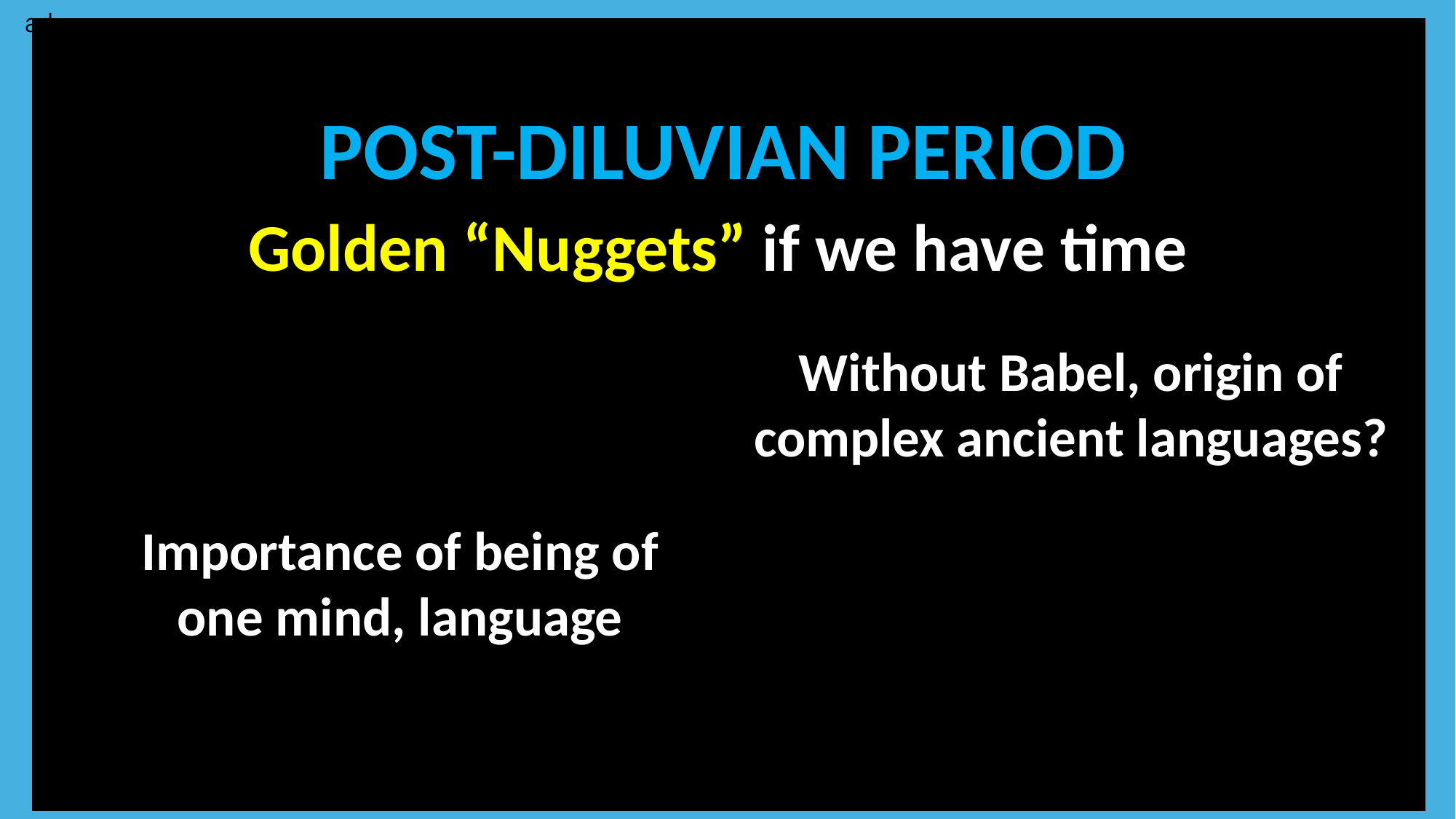

ad

 POST-DILUVIAN PERIOD
Golden “Nuggets” if we have time
Your text here
Without Babel, origin of
complex ancient languages?
Importance of being of one mind, language